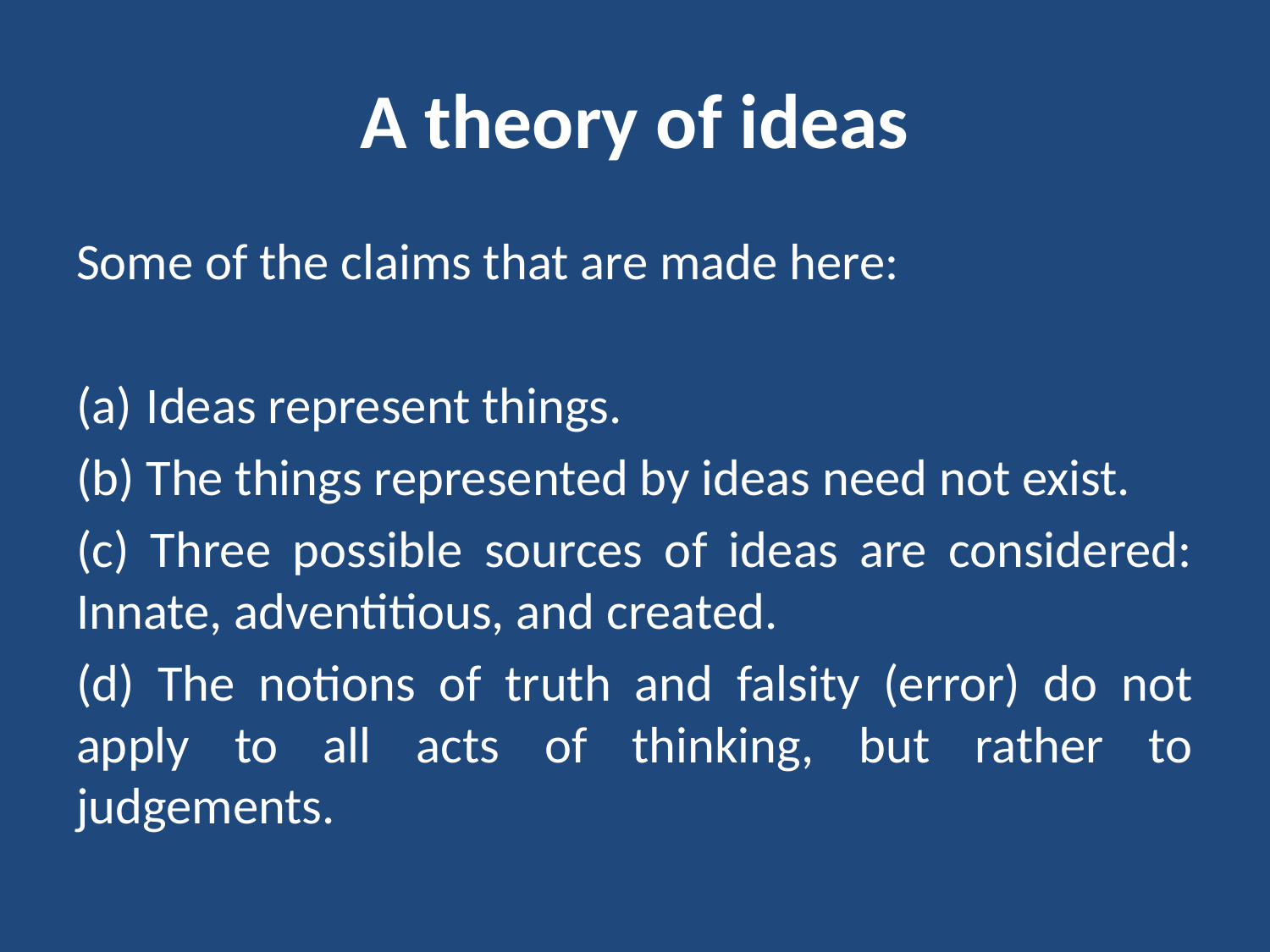

# A theory of ideas
Some of the claims that are made here:

Ideas represent things.
(b) The things represented by ideas need not exist.
(c) Three possible sources of ideas are considered: Innate, adventitious, and created.
(d) The notions of truth and falsity (error) do not apply to all acts of thinking, but rather to judgements.